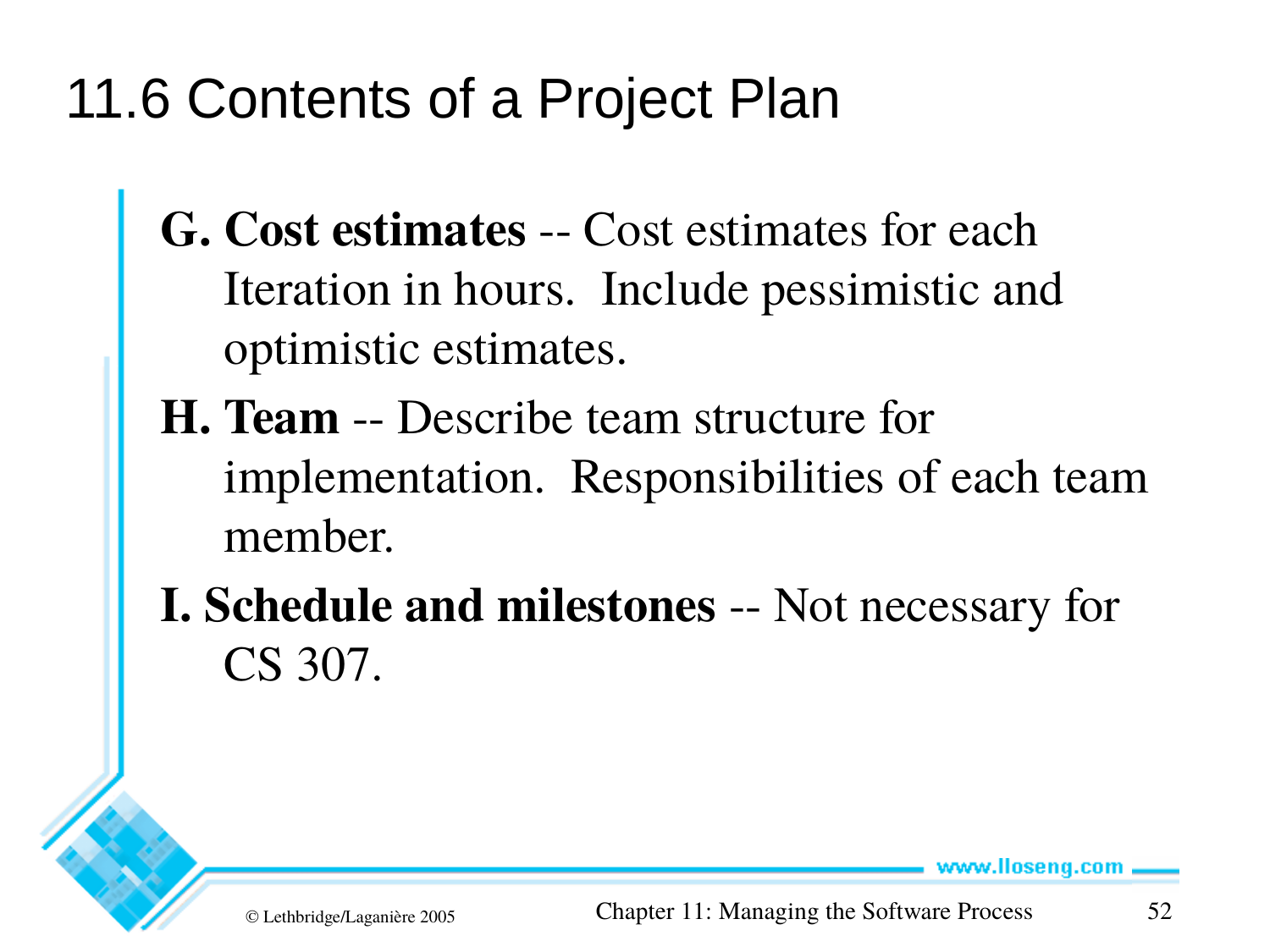

# 11.6 Contents of a Project Plan
G. Cost estimates -- Cost estimates for each Iteration in hours.  Include pessimistic and optimistic estimates.
H. Team -- Describe team structure for implementation.  Responsibilities of each team member.
I. Schedule and milestones -- Not necessary for CS 307.
Chapter 11: Managing the Software Process
52
© Lethbridge/Laganière 2005